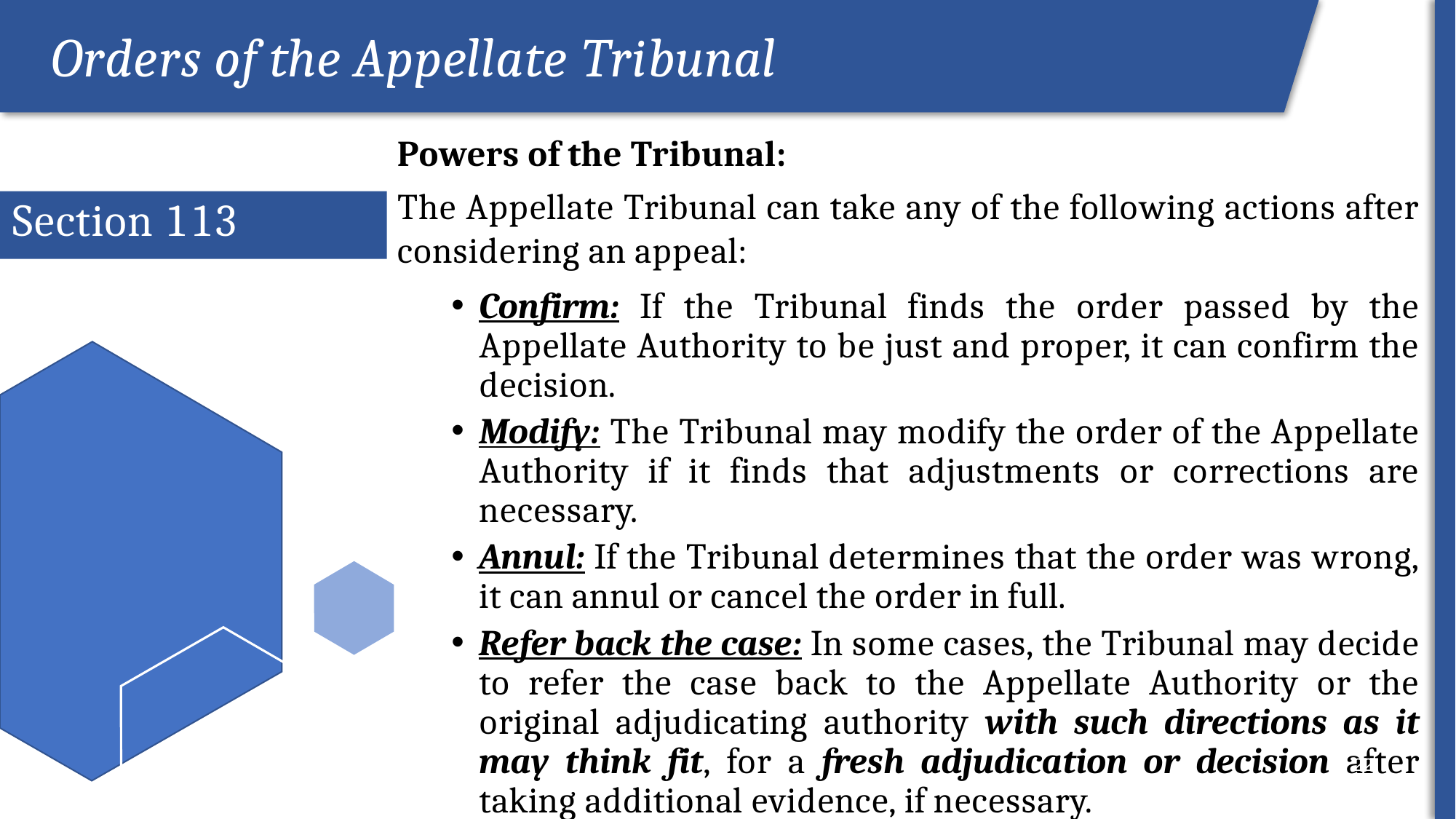

Orders of the Appellate Tribunal
ROI
Powers of the Tribunal:
The Appellate Tribunal can take any of the following actions after considering an appeal:
Confirm: If the Tribunal finds the order passed by the Appellate Authority to be just and proper, it can confirm the decision.
Modify: The Tribunal may modify the order of the Appellate Authority if it finds that adjustments or corrections are necessary.
Annul: If the Tribunal determines that the order was wrong, it can annul or cancel the order in full.
Refer back the case: In some cases, the Tribunal may decide to refer the case back to the Appellate Authority or the original adjudicating authority with such directions as it may think fit, for a fresh adjudication or decision after taking additional evidence, if necessary.

# Section 113
22